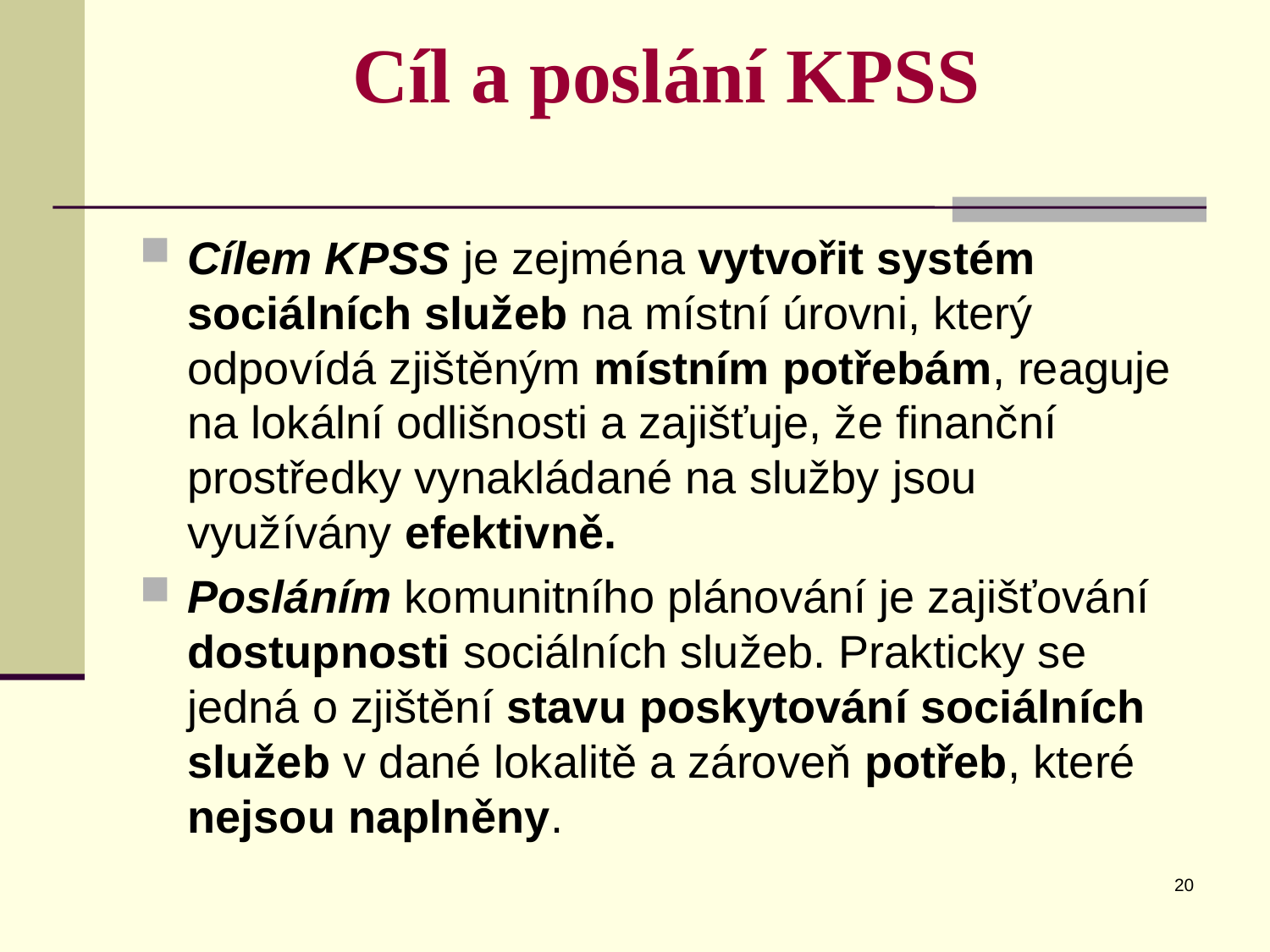

# Cíl a poslání KPSS
Cílem KPSS je zejména vytvořit systém sociálních služeb na místní úrovni, který odpovídá zjištěným místním potřebám, reaguje na lokální odlišnosti a zajišťuje, že finanční prostředky vynakládané na služby jsou využívány efektivně.
Posláním komunitního plánování je zajišťování dostupnosti sociálních služeb. Prakticky se jedná o zjištění stavu poskytování sociálních služeb v dané lokalitě a zároveň potřeb, které nejsou naplněny.

20